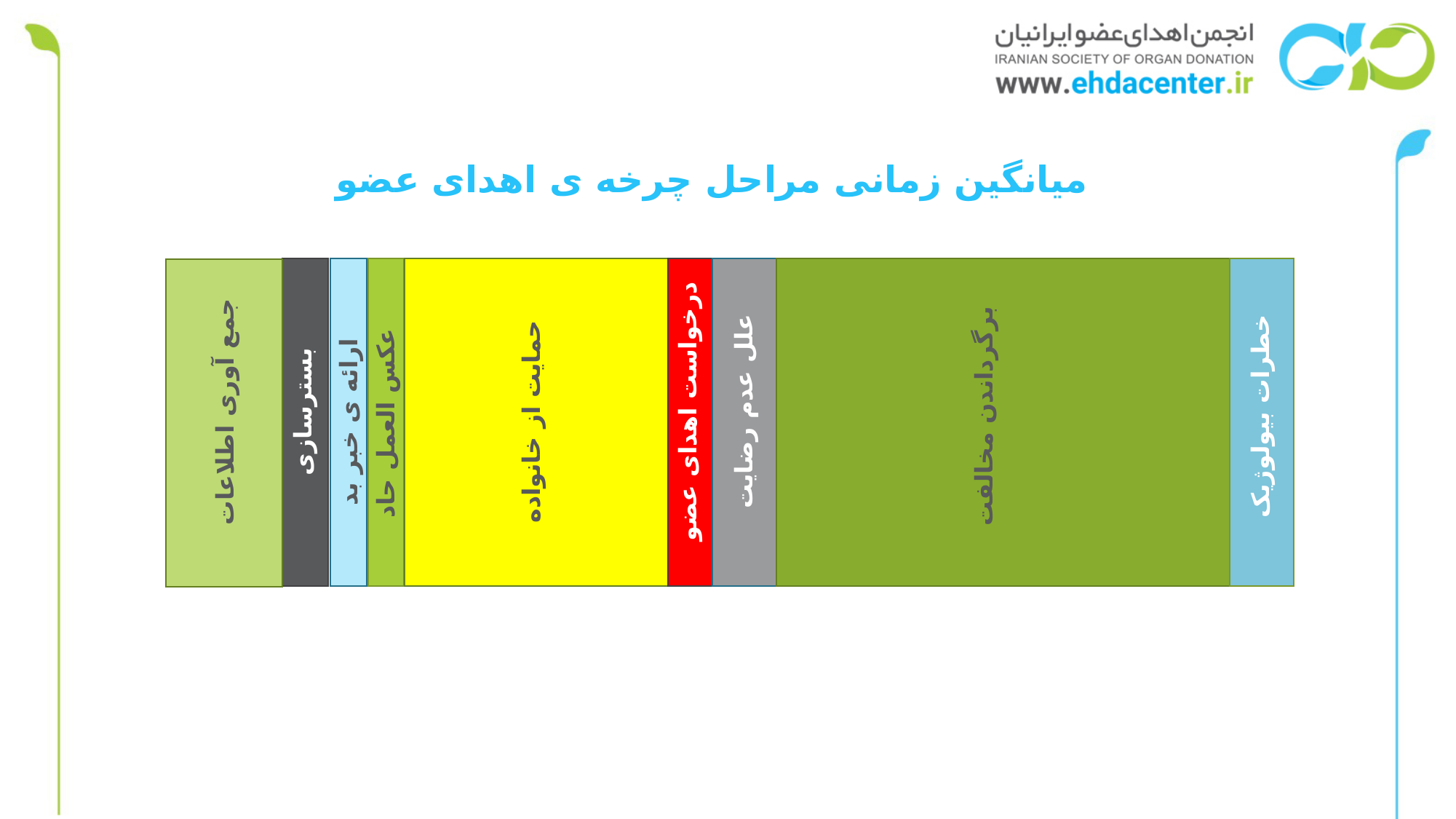

میانگین زمانی مراحل چرخه ی اهدای عضو

جمع آوری اطلاعات

جمع آوری اطلاعات

علل عدم رضایت
درخواست اهدای عضو
بسترسازی
خطرات بیولوژیک
برگرداندن مخالفت

حمایت از خانواده
ارائه ی خبر بد
عکس العمل حاد